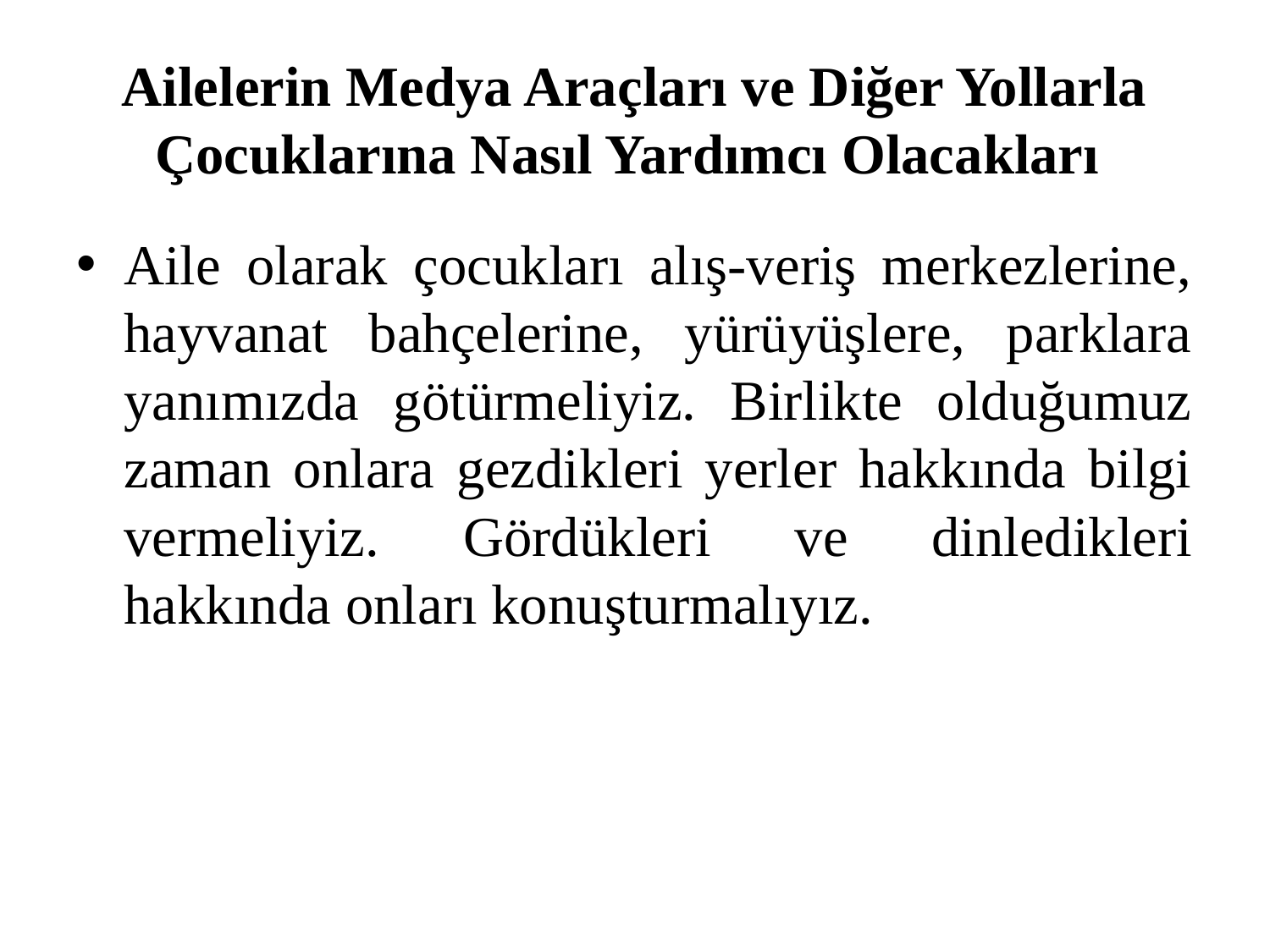

# Ailelerin Medya Araçları ve Diğer Yollarla Çocuklarına Nasıl Yardımcı Olacakları
Aile olarak çocukları alış-veriş merkezlerine, hayvanat bahçelerine, yürüyüşlere, parklara yanımızda götürmeliyiz. Birlikte olduğumuz zaman onlara gezdikleri yerler hakkında bilgi vermeliyiz. Gördükleri ve dinledikleri hakkında onları konuşturmalıyız.